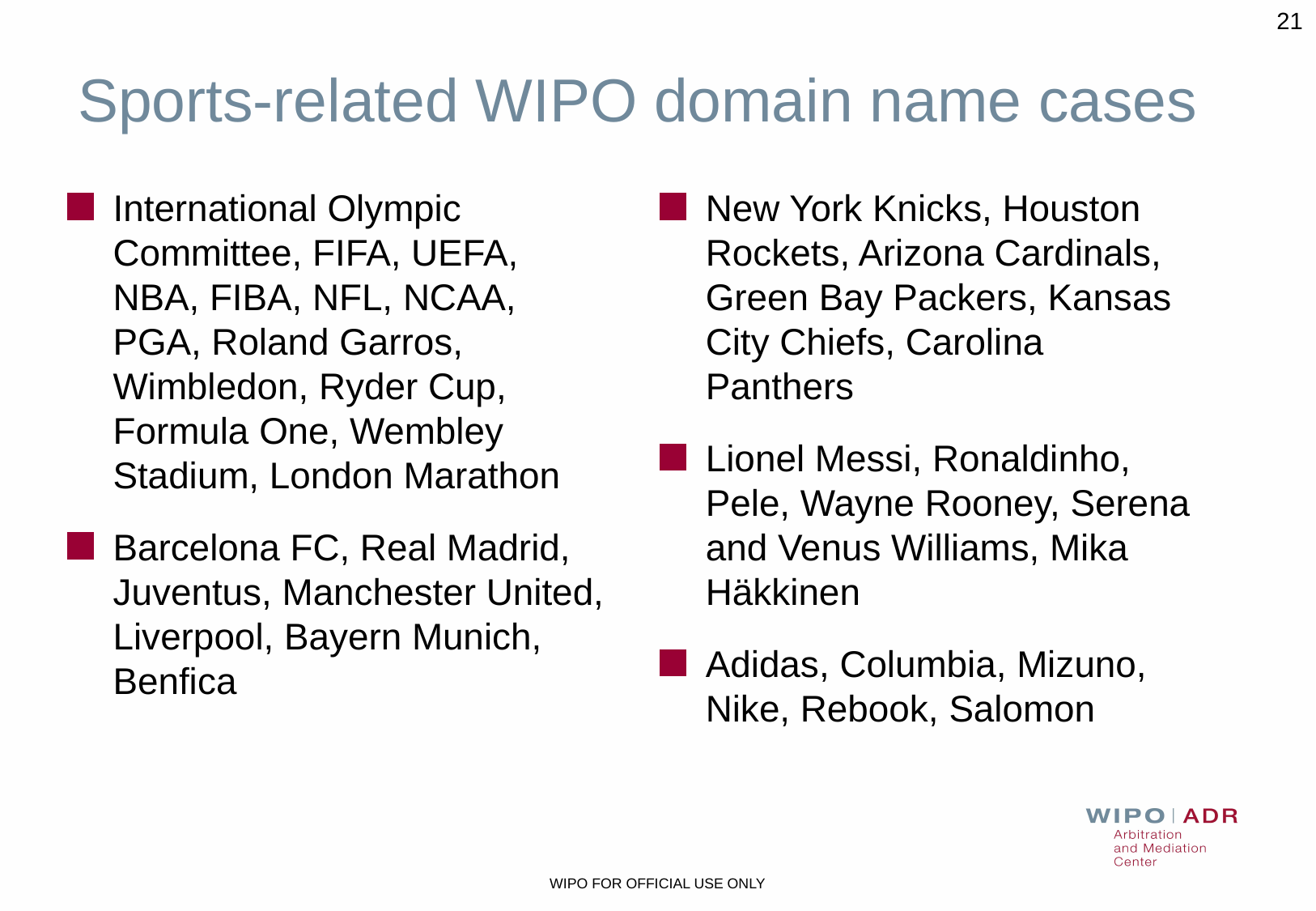

21
# Sports-related WIPO domain name cases
International Olympic Committee, FIFA, UEFA, NBA, FIBA, NFL, NCAA, PGA, Roland Garros, Wimbledon, Ryder Cup, Formula One, Wembley Stadium, London Marathon
Barcelona FC, Real Madrid, Juventus, Manchester United, Liverpool, Bayern Munich, Benfica
New York Knicks, Houston Rockets, Arizona Cardinals, Green Bay Packers, Kansas City Chiefs, Carolina Panthers
Lionel Messi, Ronaldinho, Pele, Wayne Rooney, Serena and Venus Williams, Mika Häkkinen
Adidas, Columbia, Mizuno, Nike, Rebook, Salomon